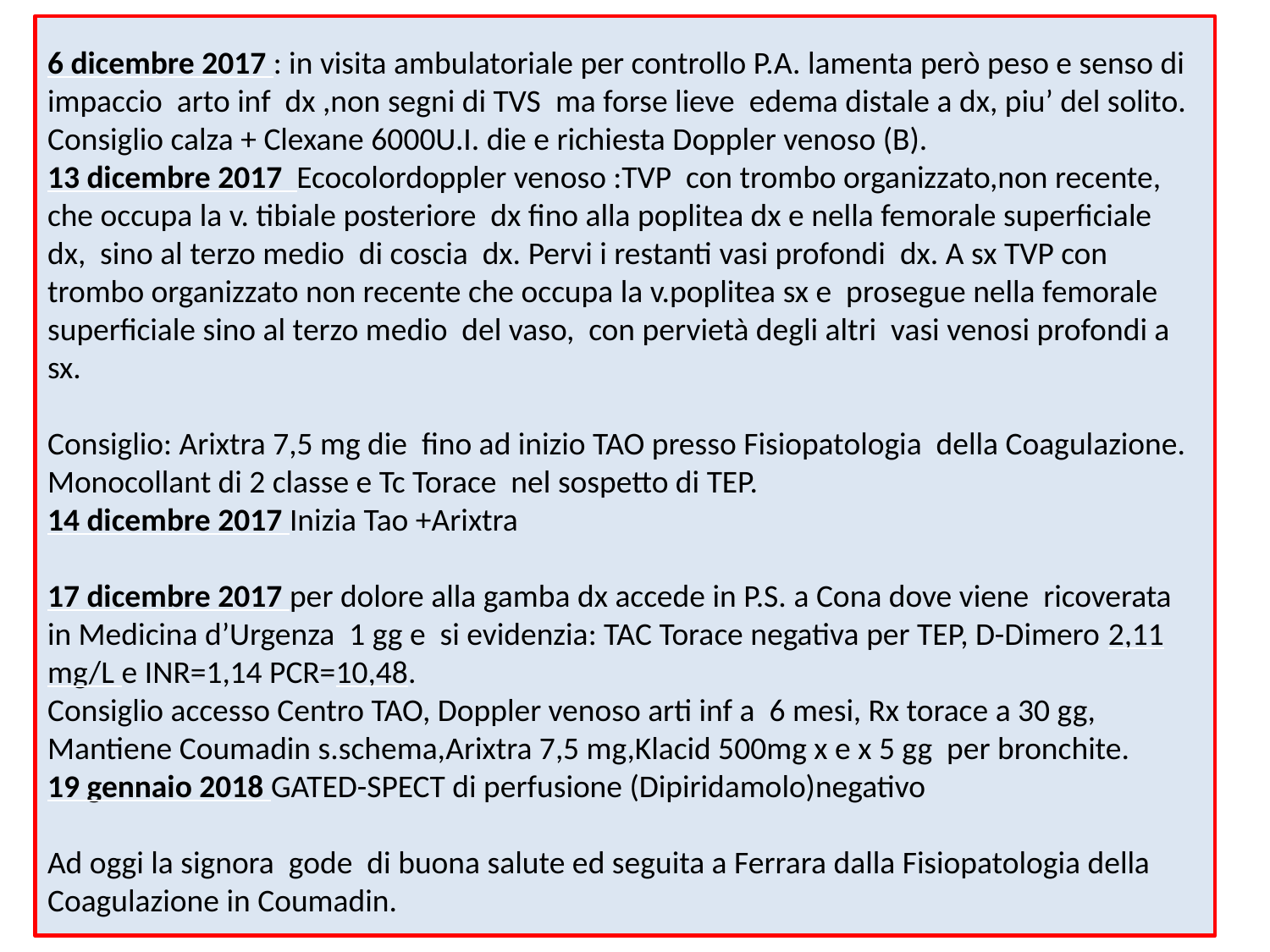

6 dicembre 2017 : in visita ambulatoriale per controllo P.A. lamenta però peso e senso di impaccio  arto inf  dx ,non segni di TVS  ma forse lieve  edema distale a dx, piu’ del solito. Consiglio calza + Clexane 6000U.I. die e richiesta Doppler venoso (B).
13 dicembre 2017  Ecocolordoppler venoso :TVP  con trombo organizzato,non recente,  che occupa la v. tibiale posteriore  dx fino alla poplitea dx e nella femorale superficiale  dx,  sino al terzo medio  di coscia  dx. Pervi i restanti vasi profondi  dx. A sx TVP con trombo organizzato non recente che occupa la v.poplitea sx e  prosegue nella femorale  superficiale sino al terzo medio  del vaso,  con pervietà degli altri  vasi venosi profondi a sx.

Consiglio: Arixtra 7,5 mg die  fino ad inizio TAO presso Fisiopatologia  della Coagulazione. Monocollant di 2 classe e Tc Torace  nel sospetto di TEP.
14 dicembre 2017 Inizia Tao +Arixtra

17 dicembre 2017 per dolore alla gamba dx accede in P.S. a Cona dove viene  ricoverata in Medicina d’Urgenza  1 gg e  si evidenzia: TAC Torace negativa per TEP, D-Dimero 2,11 mg/L e INR=1,14 PCR=10,48.
Consiglio accesso Centro TAO, Doppler venoso arti inf a  6 mesi, Rx torace a 30 gg,
Mantiene Coumadin s.schema,Arixtra 7,5 mg,Klacid 500mg x e x 5 gg  per bronchite.
19 gennaio 2018 GATED-SPECT di perfusione (Dipiridamolo)negativo

Ad oggi la signora  gode  di buona salute ed seguita a Ferrara dalla Fisiopatologia della Coagulazione in Coumadin.